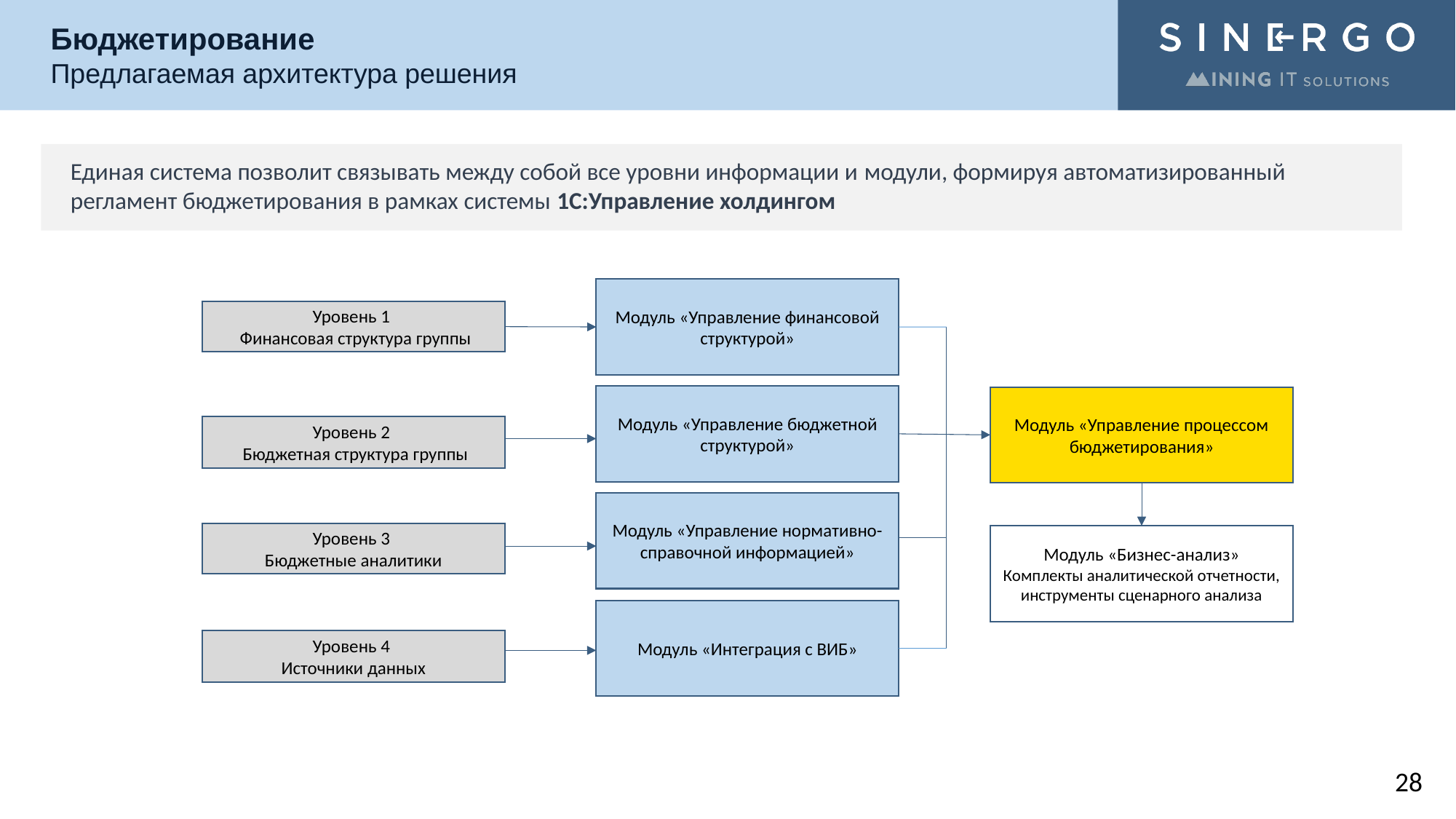

Бюджетирование
Предлагаемая архитектура решения

Единая система позволит связывать между собой все уровни информации и модули, формируя автоматизированный регламент бюджетирования в рамках системы 1С:Управление холдингом
Модуль «Управление финансовой структурой»
Уровень 1
 Финансовая структура группы
Модуль «Управление бюджетной структурой»
Модуль «Управление процессом бюджетирования»
Уровень 2
 Бюджетная структура группы
Модуль «Управление нормативно-справочной информацией»
Уровень 3
Бюджетные аналитики
Модуль «Бизнес-анализ»
Комплекты аналитической отчетности, инструменты сценарного анализа
Модуль «Интеграция с ВИБ»
Уровень 4
Источники данных
28